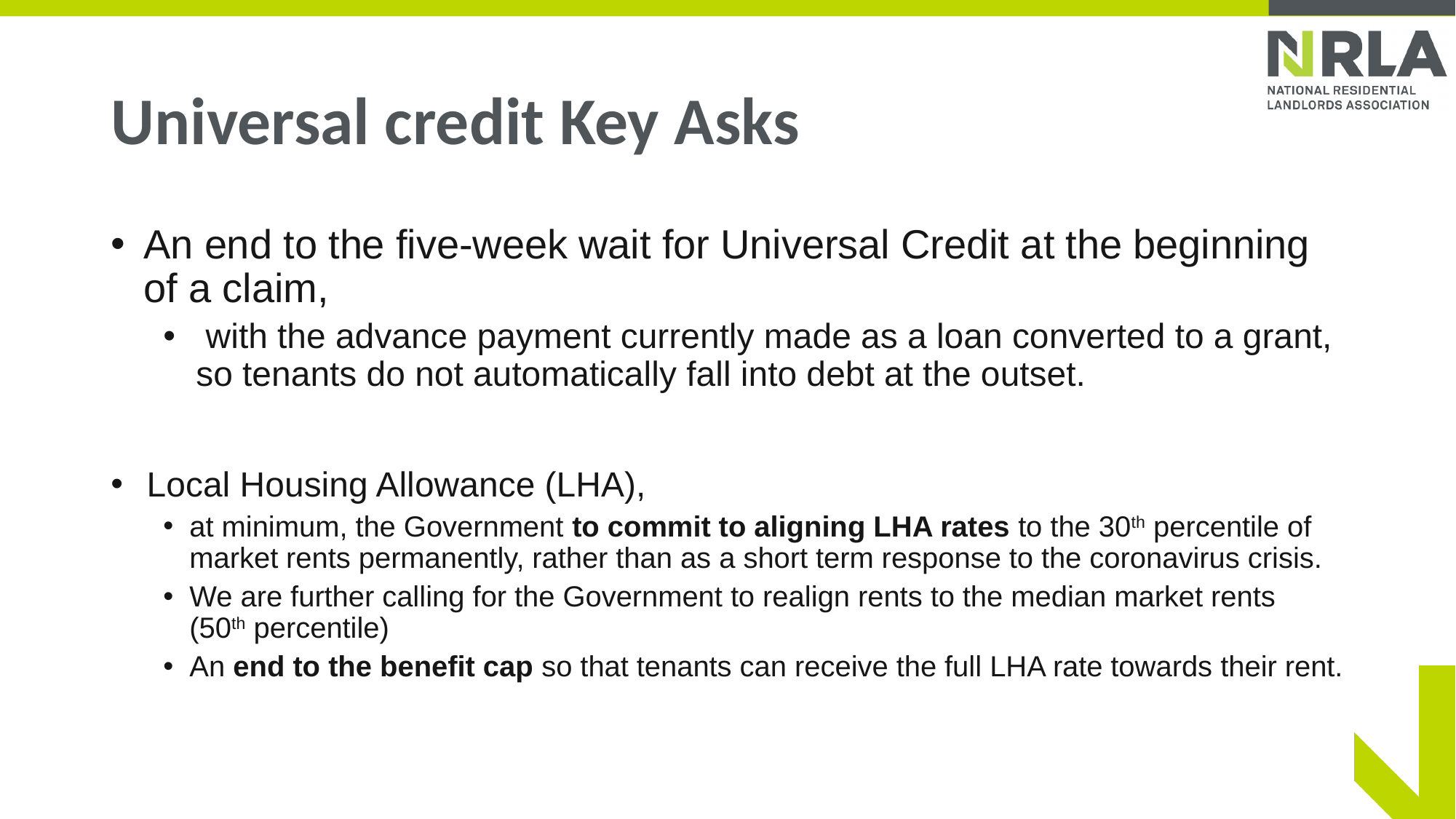

# Universal credit Key Asks
An end to the five-week wait for Universal Credit at the beginning of a claim,
 with the advance payment currently made as a loan converted to a grant, so tenants do not automatically fall into debt at the outset.

 Local Housing Allowance (LHA),
at minimum, the Government to commit to aligning LHA rates to the 30th percentile of market rents permanently, rather than as a short term response to the coronavirus crisis.
We are further calling for the Government to realign rents to the median market rents (50th percentile)
An end to the benefit cap so that tenants can receive the full LHA rate towards their rent.